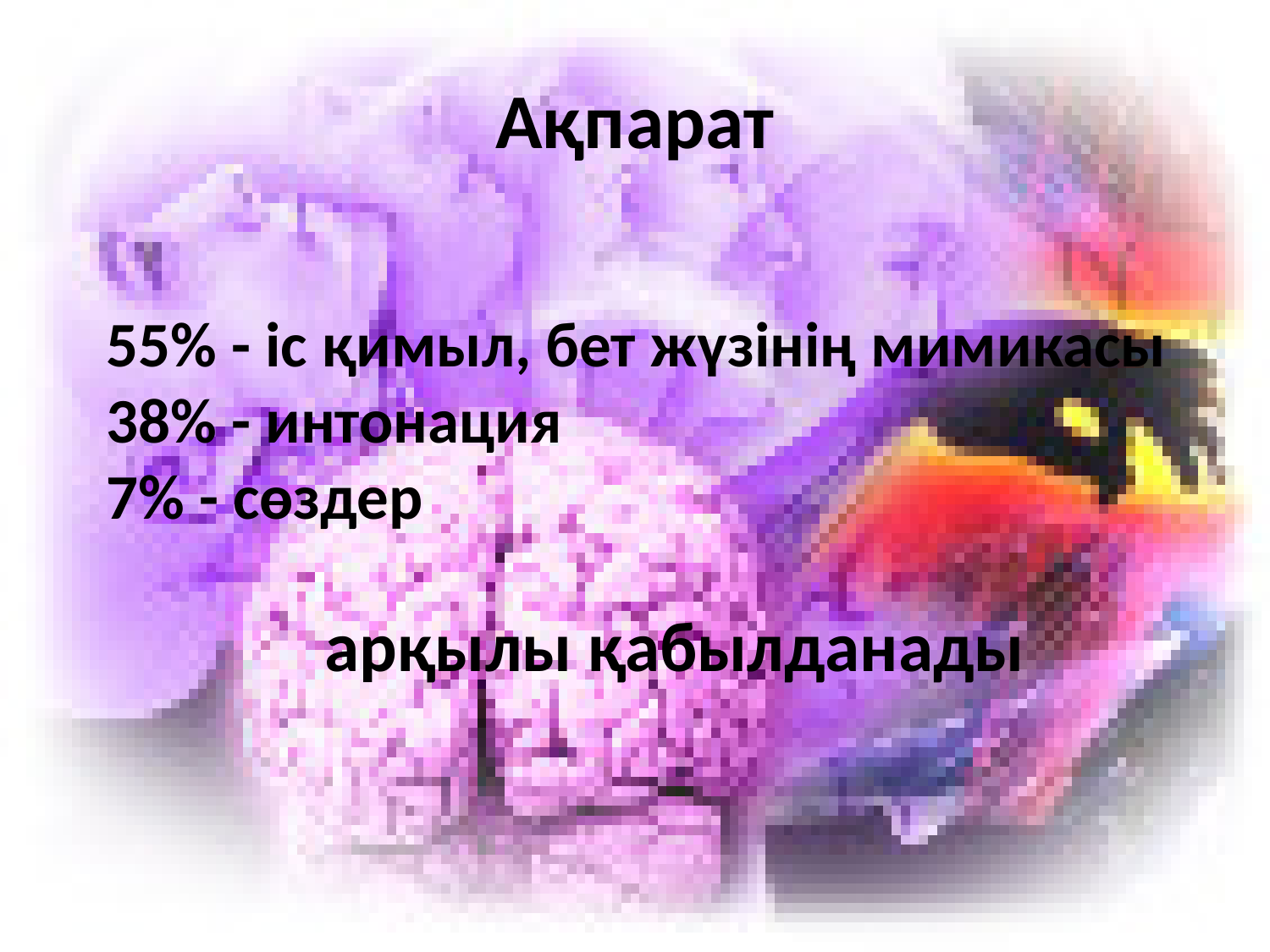

# Ақпарат
55% - іс қимыл, бет жүзінің мимикасы
38% - интонация
7% - сөздер
арқылы қабылданады